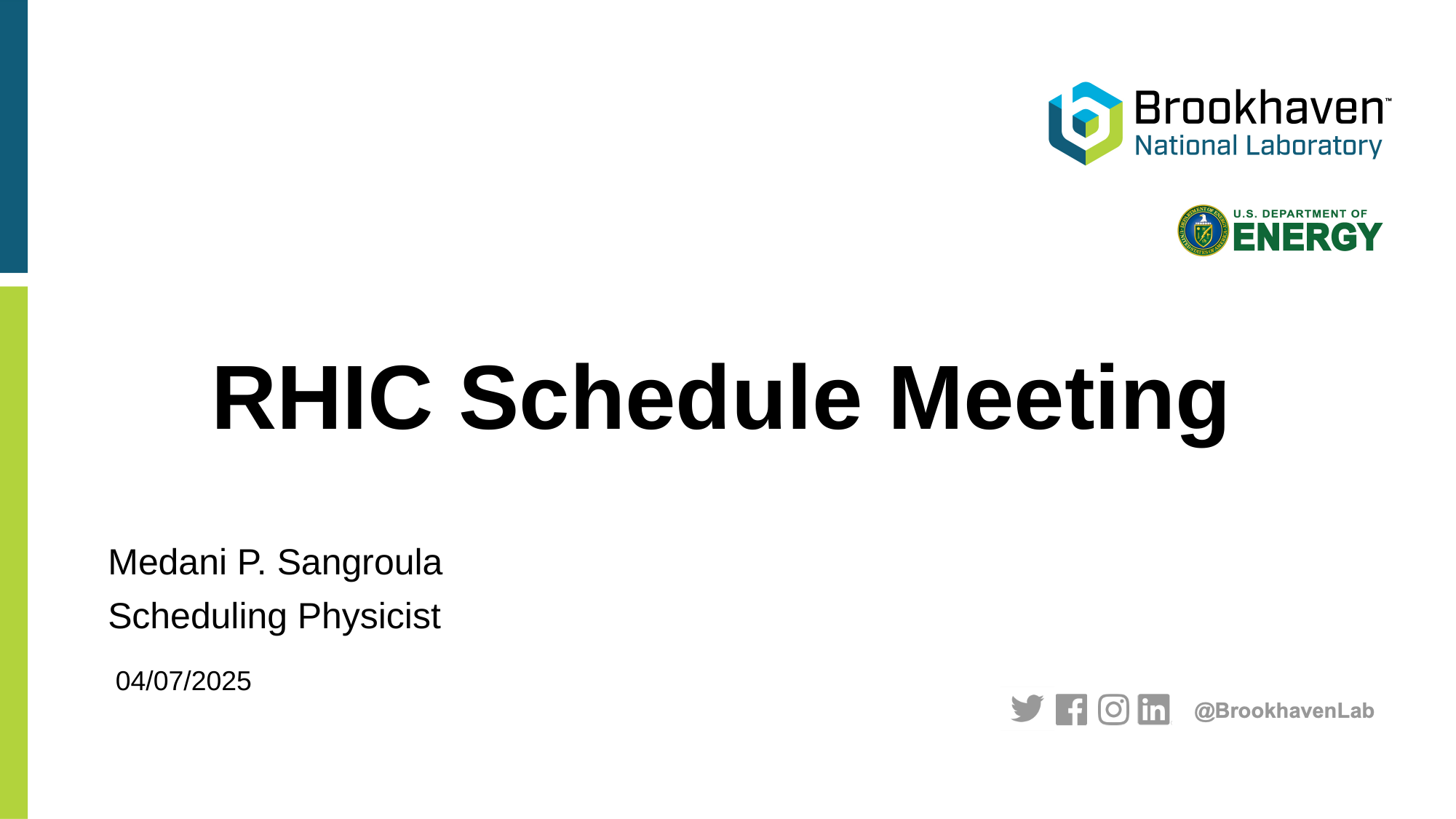

# RHIC Schedule Meeting
Medani P. Sangroula
Scheduling Physicist
04/07/2025